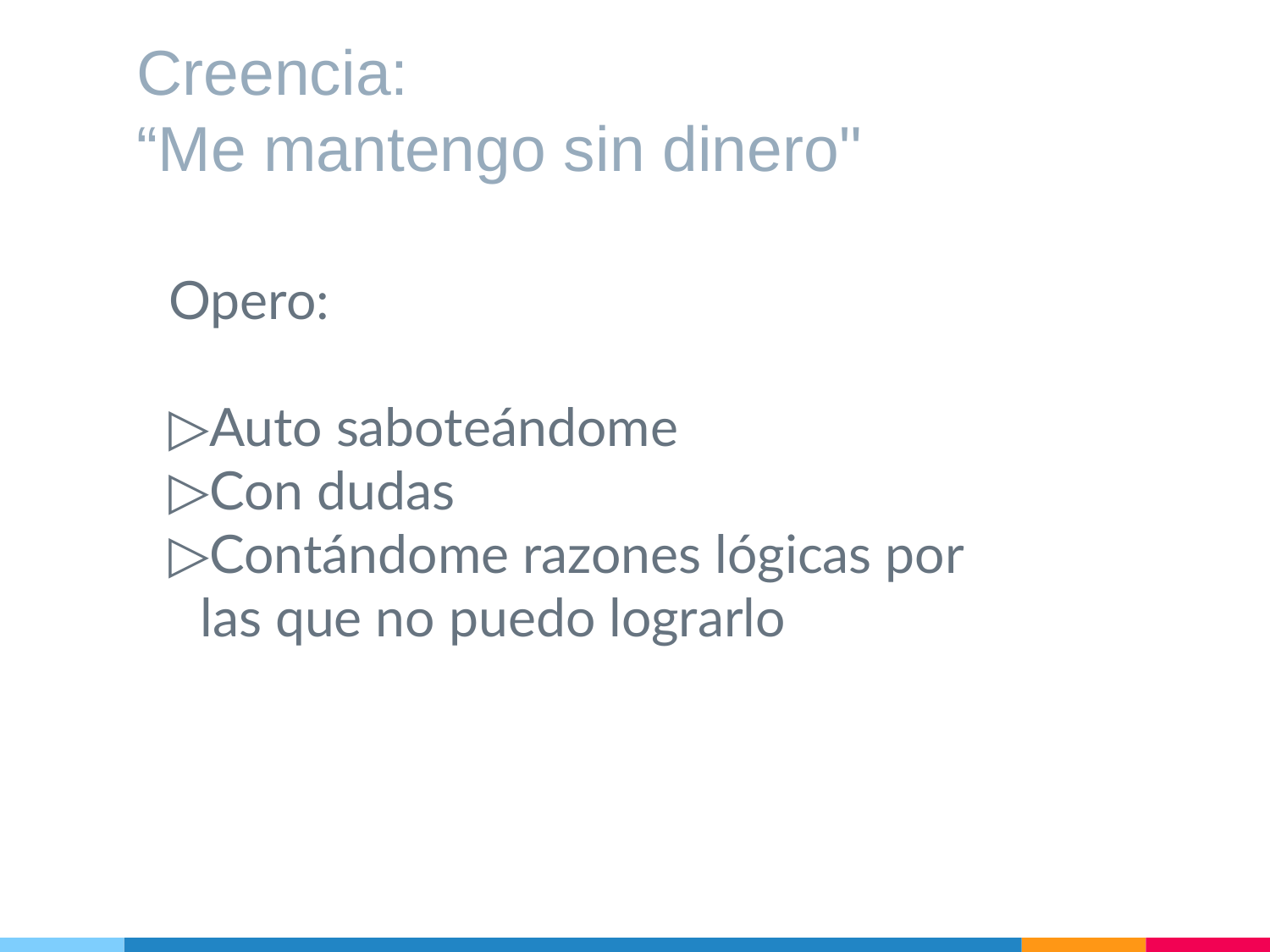

# Creencia: “Me mantengo sin dinero"
Opero:

Auto saboteándome
Con dudas
Contándome razones lógicas por las que no puedo lograrlo